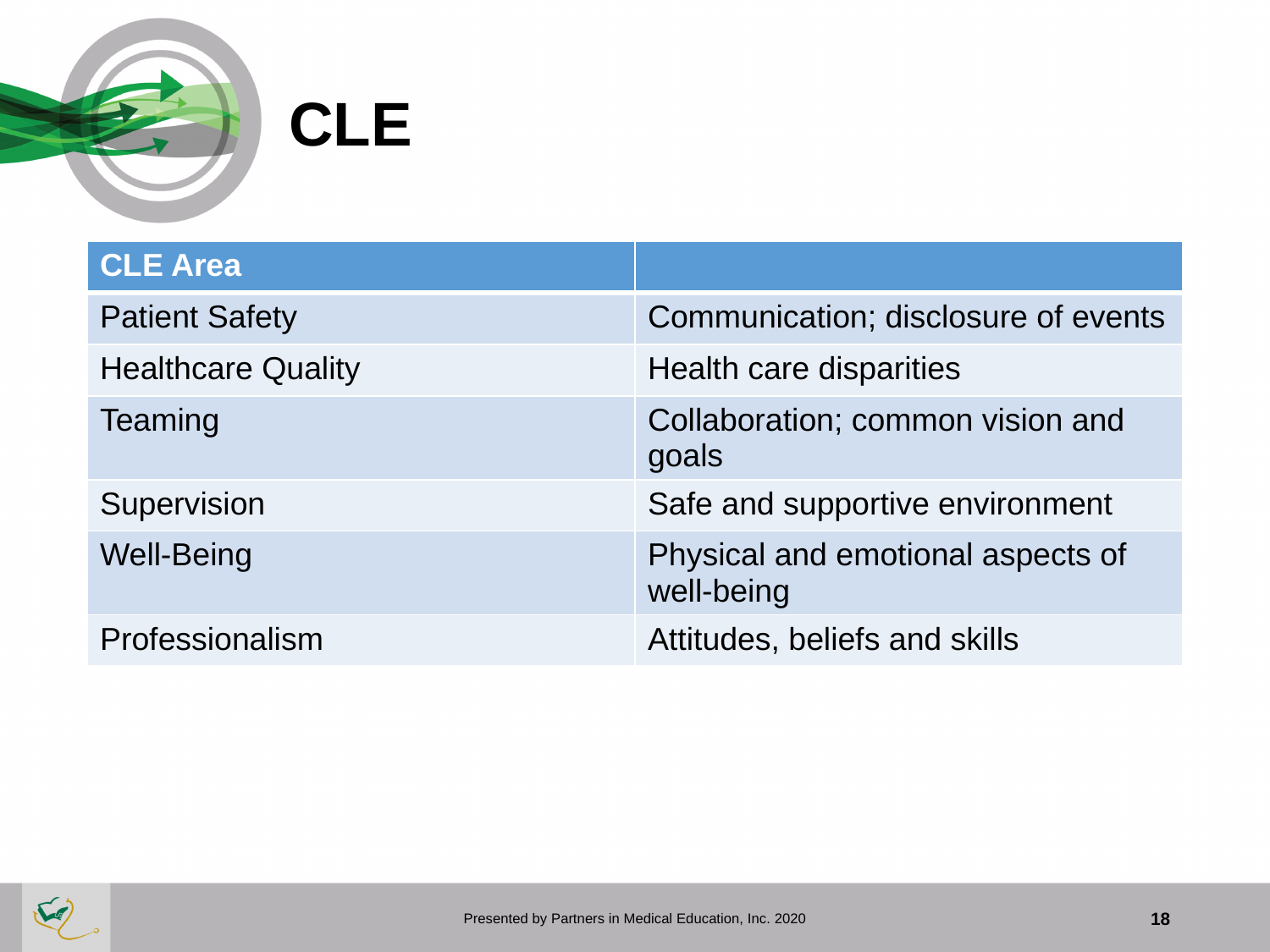

# CLE
| CLE Area |  |
| --- | --- |
| Patient Safety | Communication; disclosure of events |
| Healthcare Quality | Health care disparities |
| Teaming | Collaboration; common vision and goals |
| Supervision | Safe and supportive environment |
| Well-Being | Physical and emotional aspects of well-being |
| Professionalism | Attitudes, beliefs and skills |
Presented by Partners in Medical Education, Inc. 2020
18